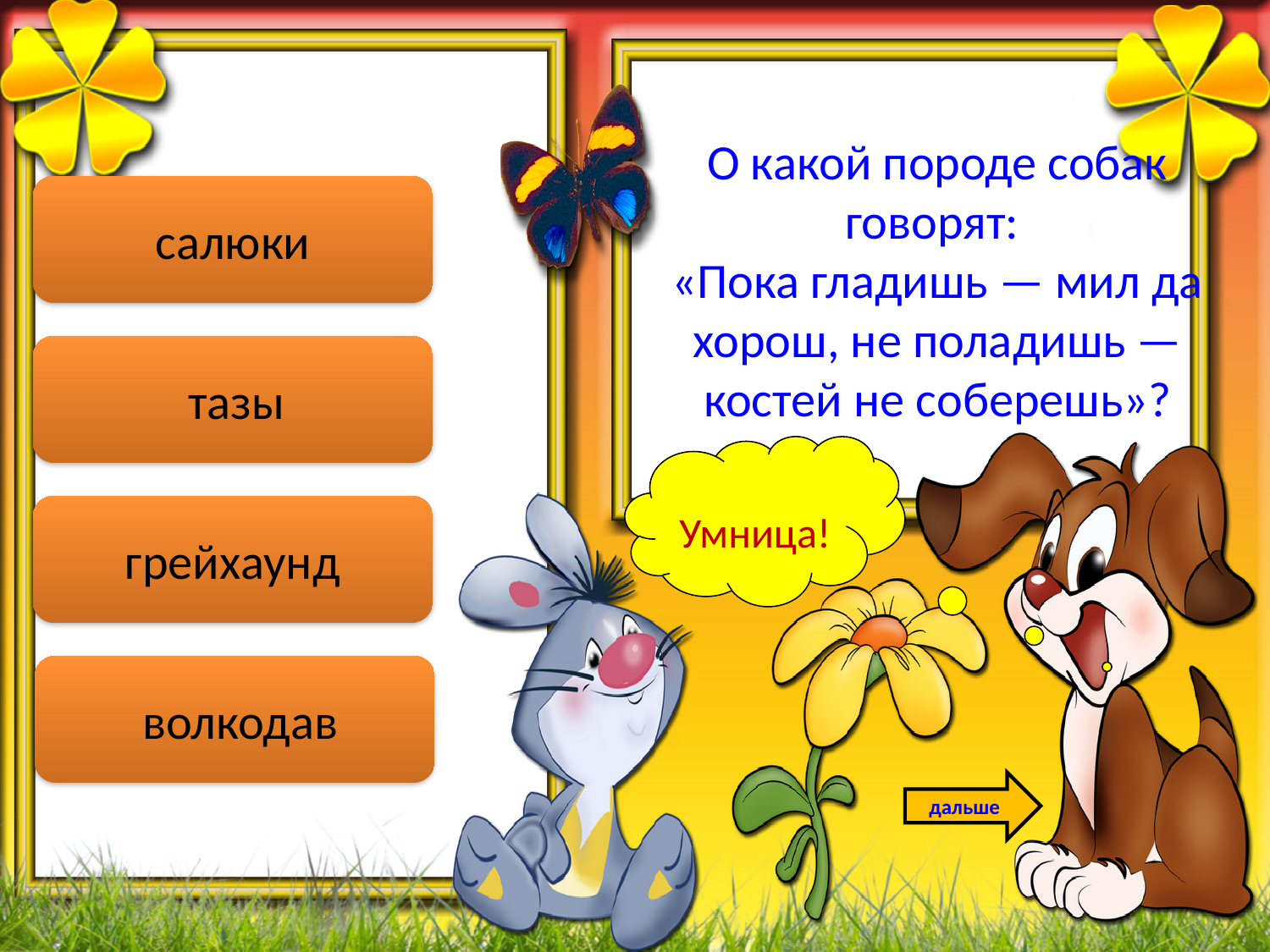

О какой породе собак говорят:
«Пока гладишь — мил да хорош, не поладишь — костей не соберешь»?
салюки
 тазы

Умница!
грейхаунд
 волкодав
дальше